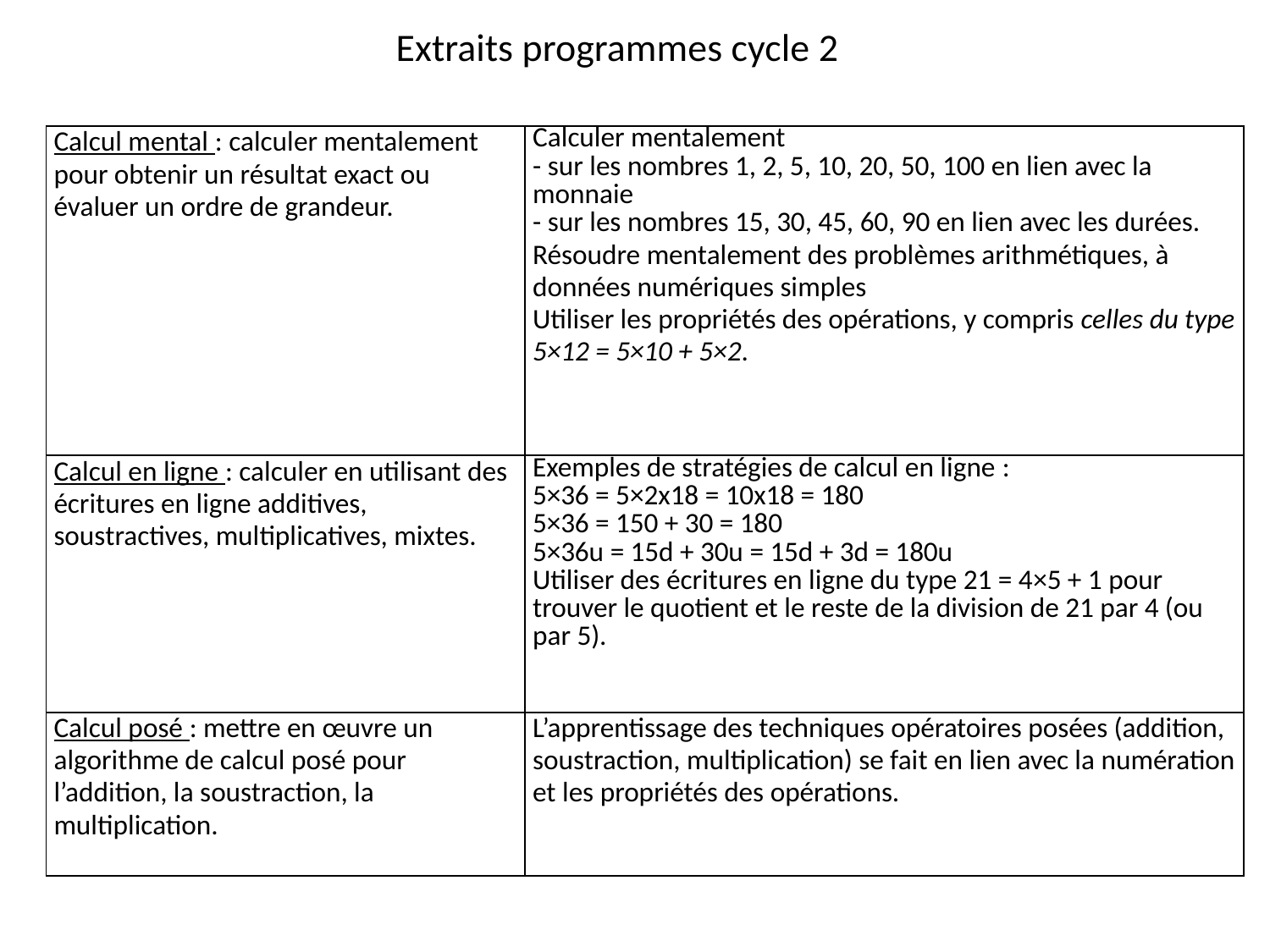

# Extraits programmes cycle 2
| Calcul mental : calculer mentalement pour obtenir un résultat exact ou évaluer un ordre de grandeur. | Calculer mentalement - sur les nombres 1, 2, 5, 10, 20, 50, 100 en lien avec la monnaie - sur les nombres 15, 30, 45, 60, 90 en lien avec les durées. Résoudre mentalement des problèmes arithmétiques, à données numériques simples Utiliser les propriétés des opérations, y compris celles du type 5×12 = 5×10 + 5×2. |
| --- | --- |
| Calcul en ligne : calculer en utilisant des écritures en ligne additives, soustractives, multiplicatives, mixtes. | Exemples de stratégies de calcul en ligne : 5×36 = 5×2x18 = 10x18 = 180 5×36 = 150 + 30 = 180 5×36u = 15d + 30u = 15d + 3d = 180u Utiliser des écritures en ligne du type 21 = 4×5 + 1 pour trouver le quotient et le reste de la division de 21 par 4 (ou par 5). |
| Calcul posé : mettre en œuvre un algorithme de calcul posé pour l’addition, la soustraction, la multiplication. | L’apprentissage des techniques opératoires posées (addition, soustraction, multiplication) se fait en lien avec la numération et les propriétés des opérations. |